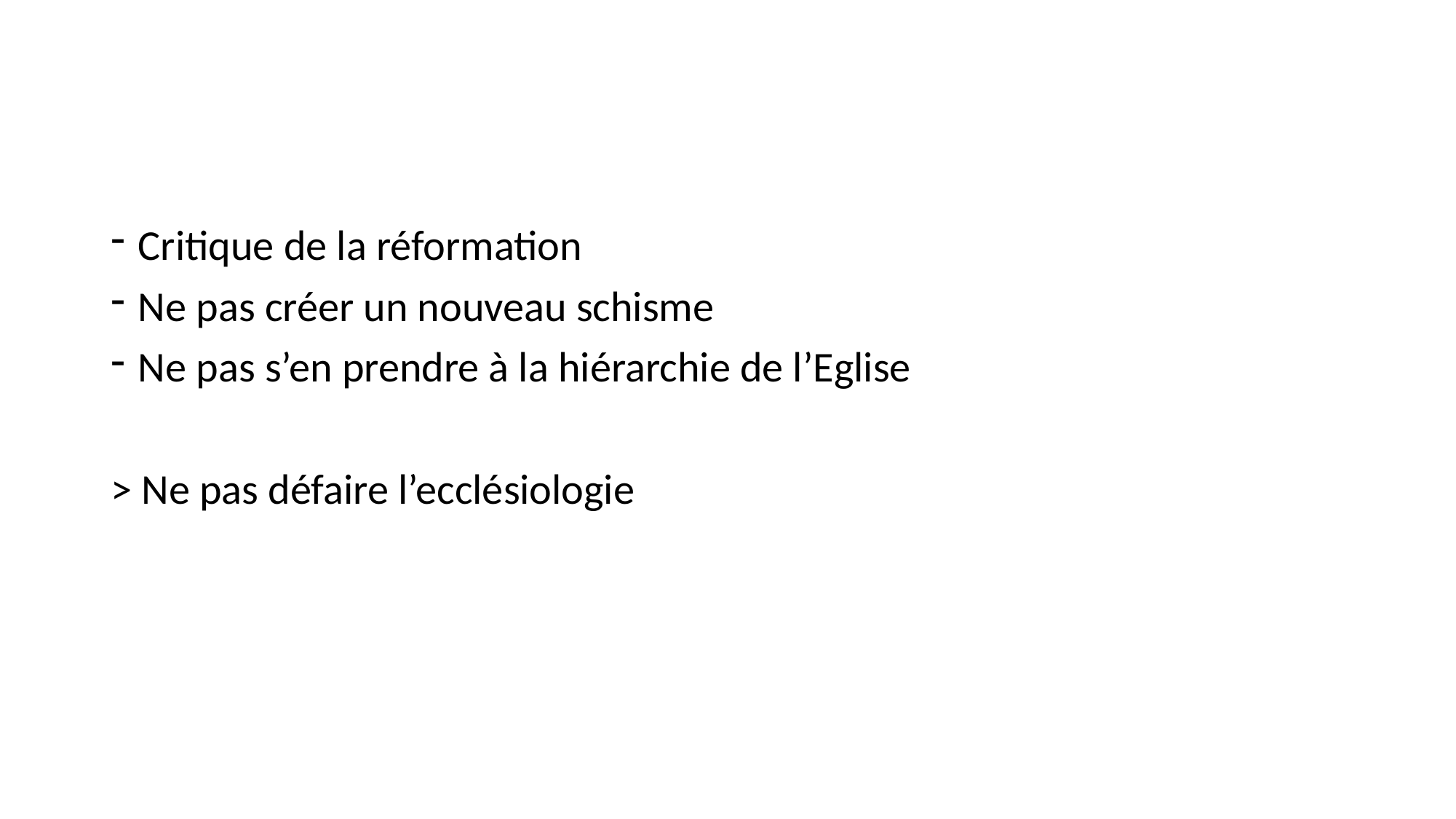

#
Critique de la réformation
Ne pas créer un nouveau schisme
Ne pas s’en prendre à la hiérarchie de l’Eglise

> Ne pas défaire l’ecclésiologie